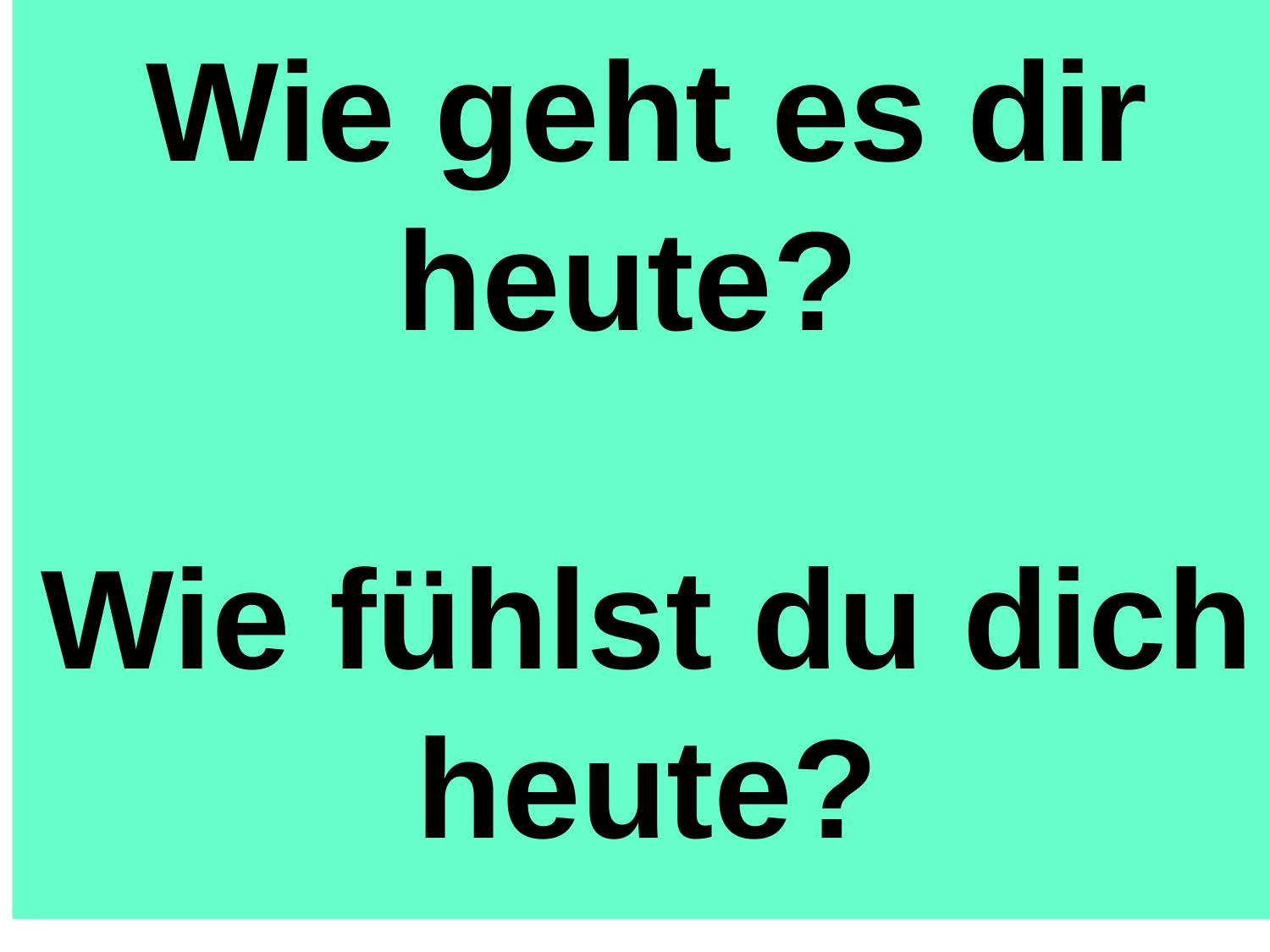

# Wie geht es dir heute? Wie fühlst du dich heute?